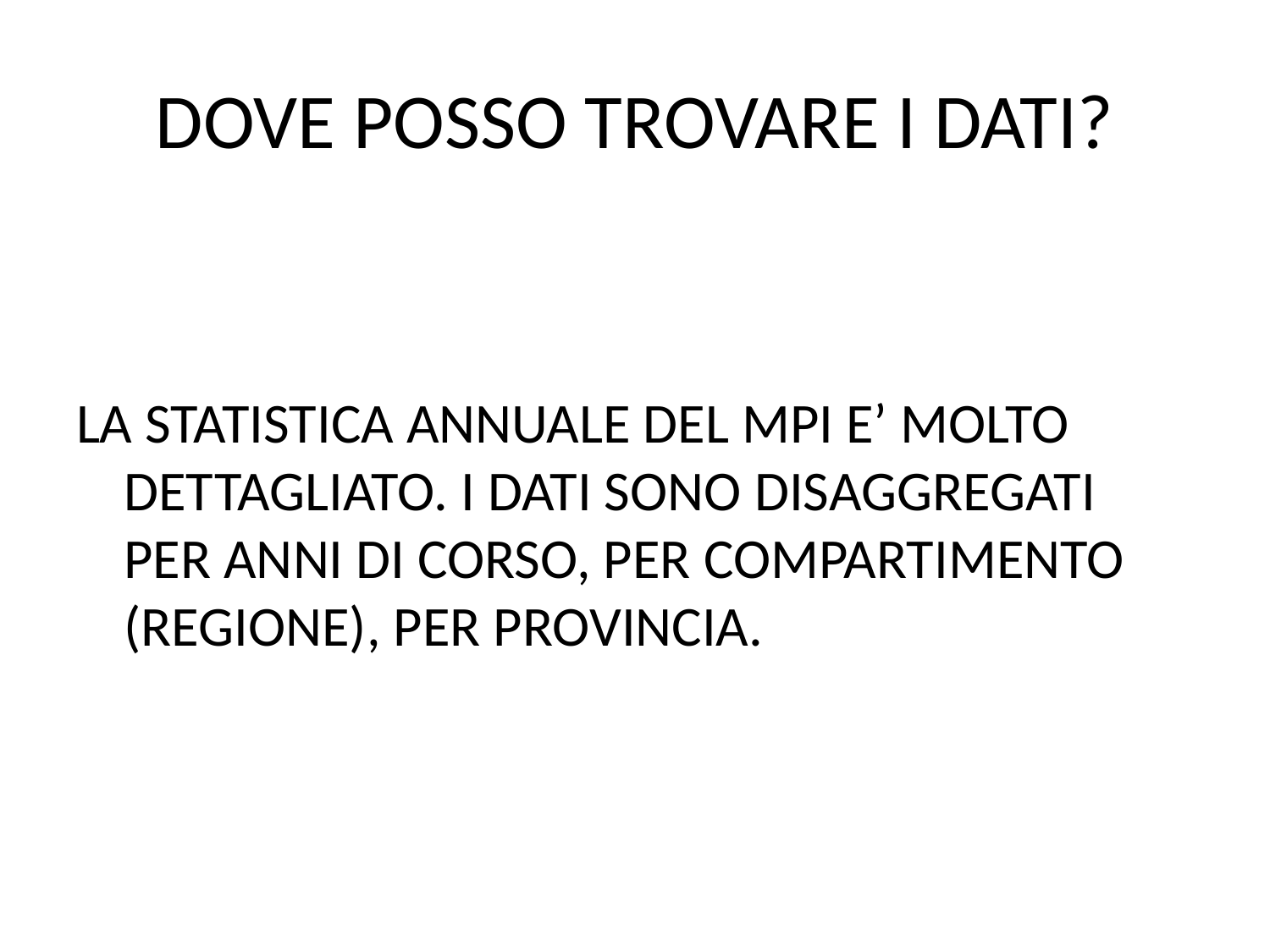

# DOVE POSSO TROVARE I DATI?

LA STATISTICA ANNUALE DEL MPI E’ MOLTO DETTAGLIATO. I DATI SONO DISAGGREGATI PER ANNI DI CORSO, PER COMPARTIMENTO (REGIONE), PER PROVINCIA.